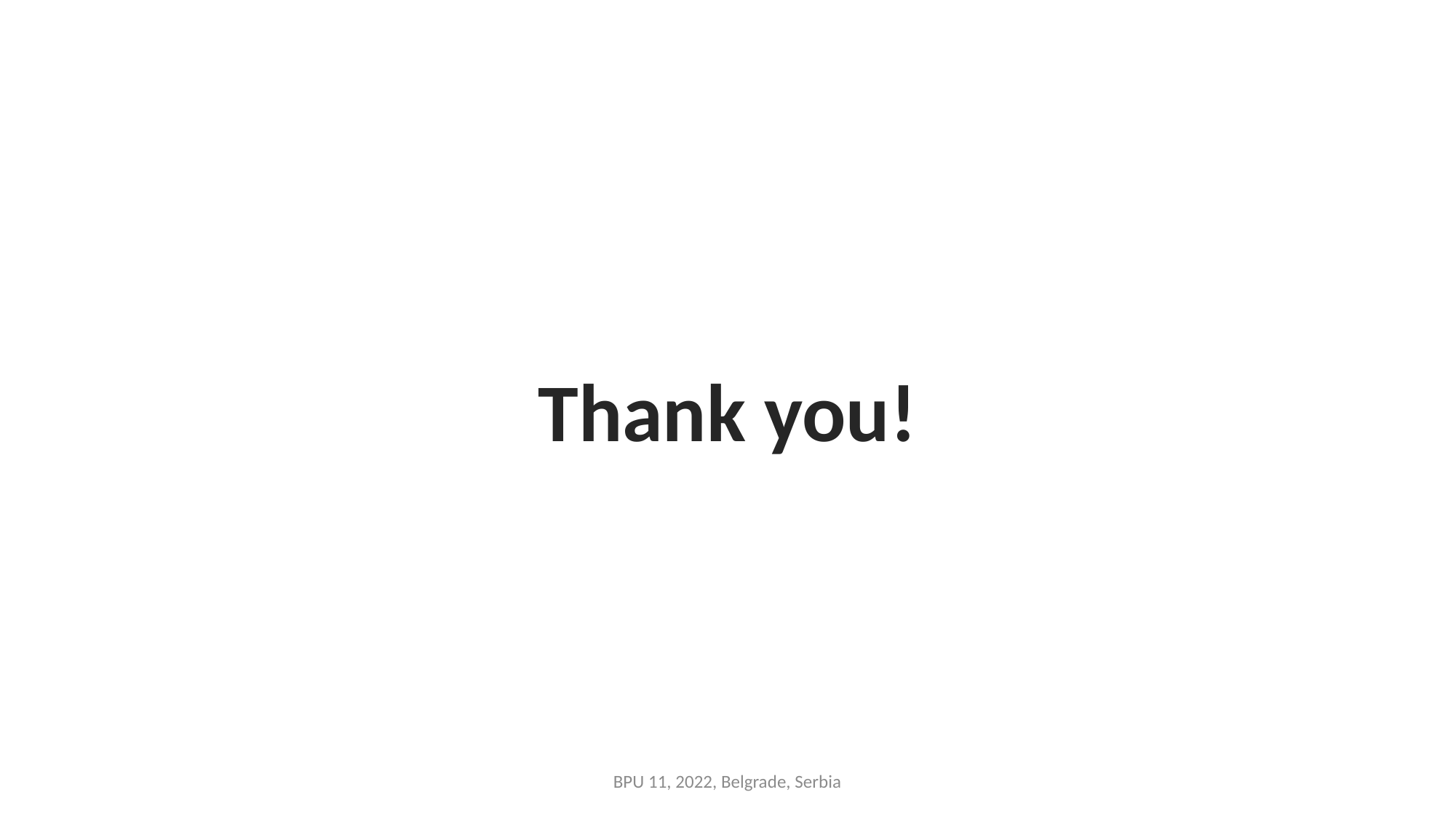

Thank you!
BPU 11, 2022, Belgrade, Serbia